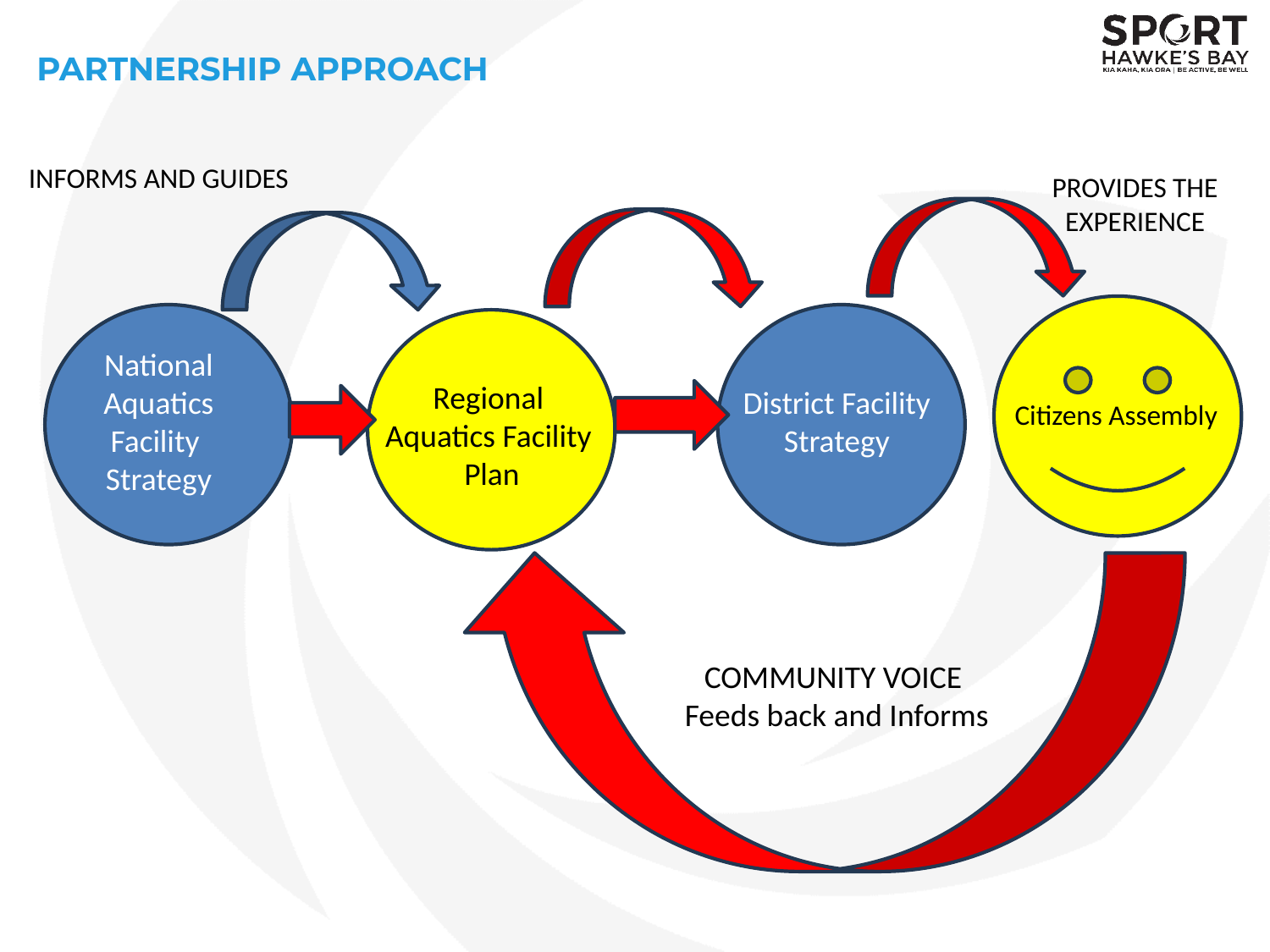

# PARTNERSHIP APPROACH
INFORMS AND GUIDES

PROVIDES THE EXPERIENCE

National Aquatics Facility  Strategy

Regional Aquatics Facility  Plan
District Facility Strategy

Citizens Assembly

COMMUNITY VOICE
Feeds back and Informs